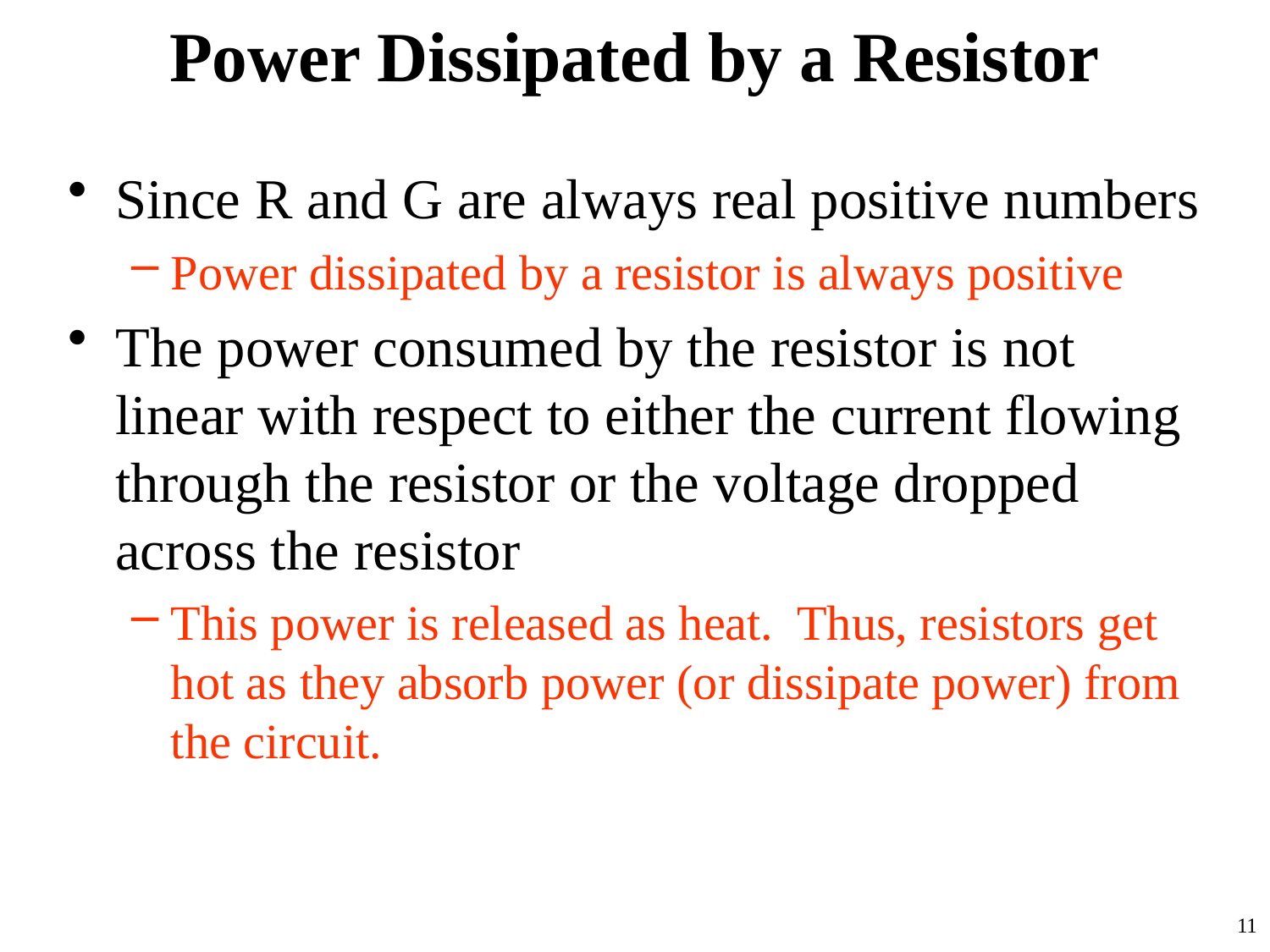

# Power Dissipated by a Resistor
Since R and G are always real positive numbers
Power dissipated by a resistor is always positive
The power consumed by the resistor is not linear with respect to either the current flowing through the resistor or the voltage dropped across the resistor
This power is released as heat.  Thus, resistors get hot as they absorb power (or dissipate power) from the circuit.
11